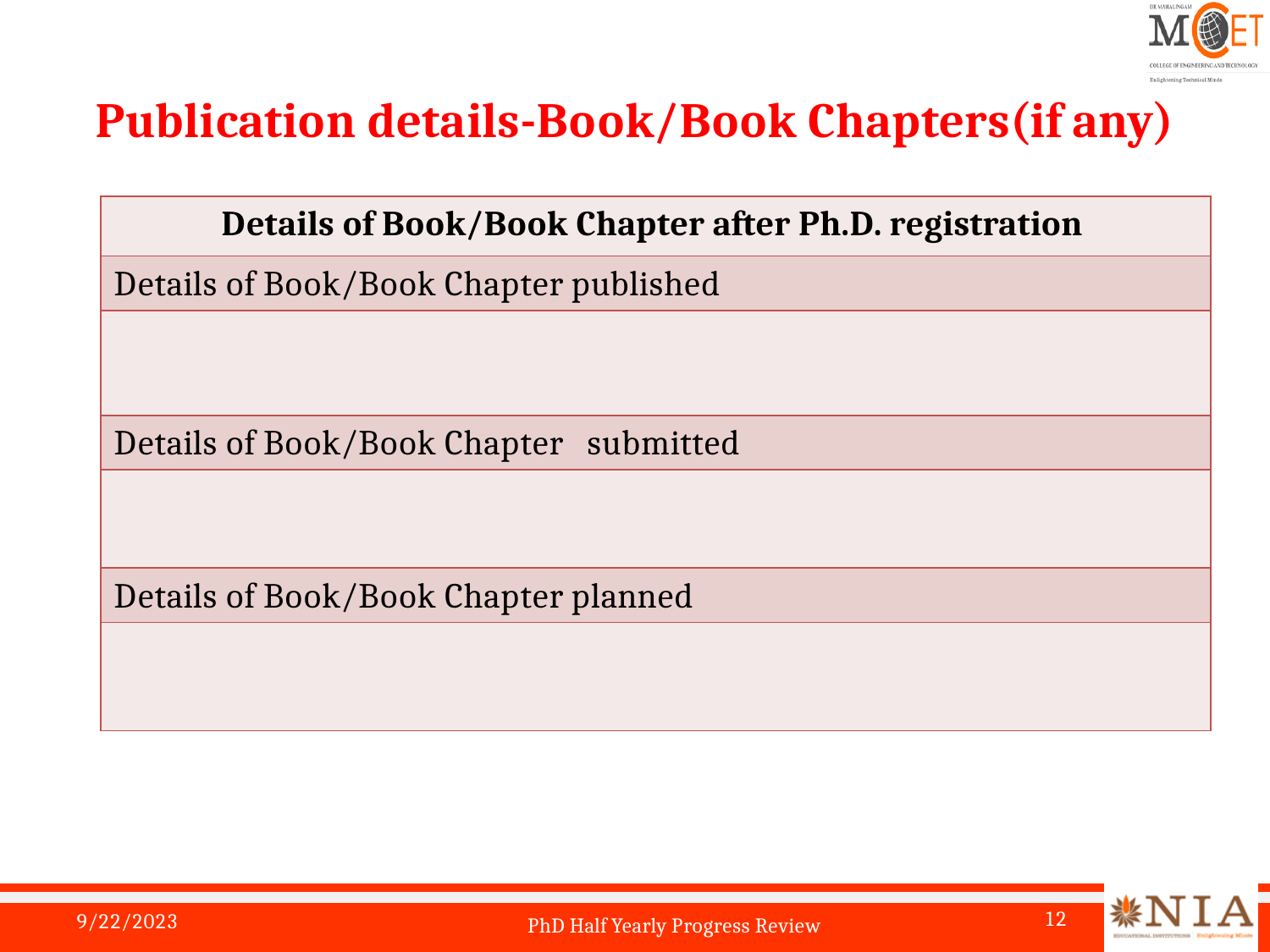

# Publication details-Book/Book Chapters(if any)
| Details of Book/Book Chapter after Ph.D. registration |
| --- |
| Details of Book/Book Chapter published |
|  |
| Details of Book/Book Chapter submitted |
|  |
| Details of Book/Book Chapter planned |
|  |